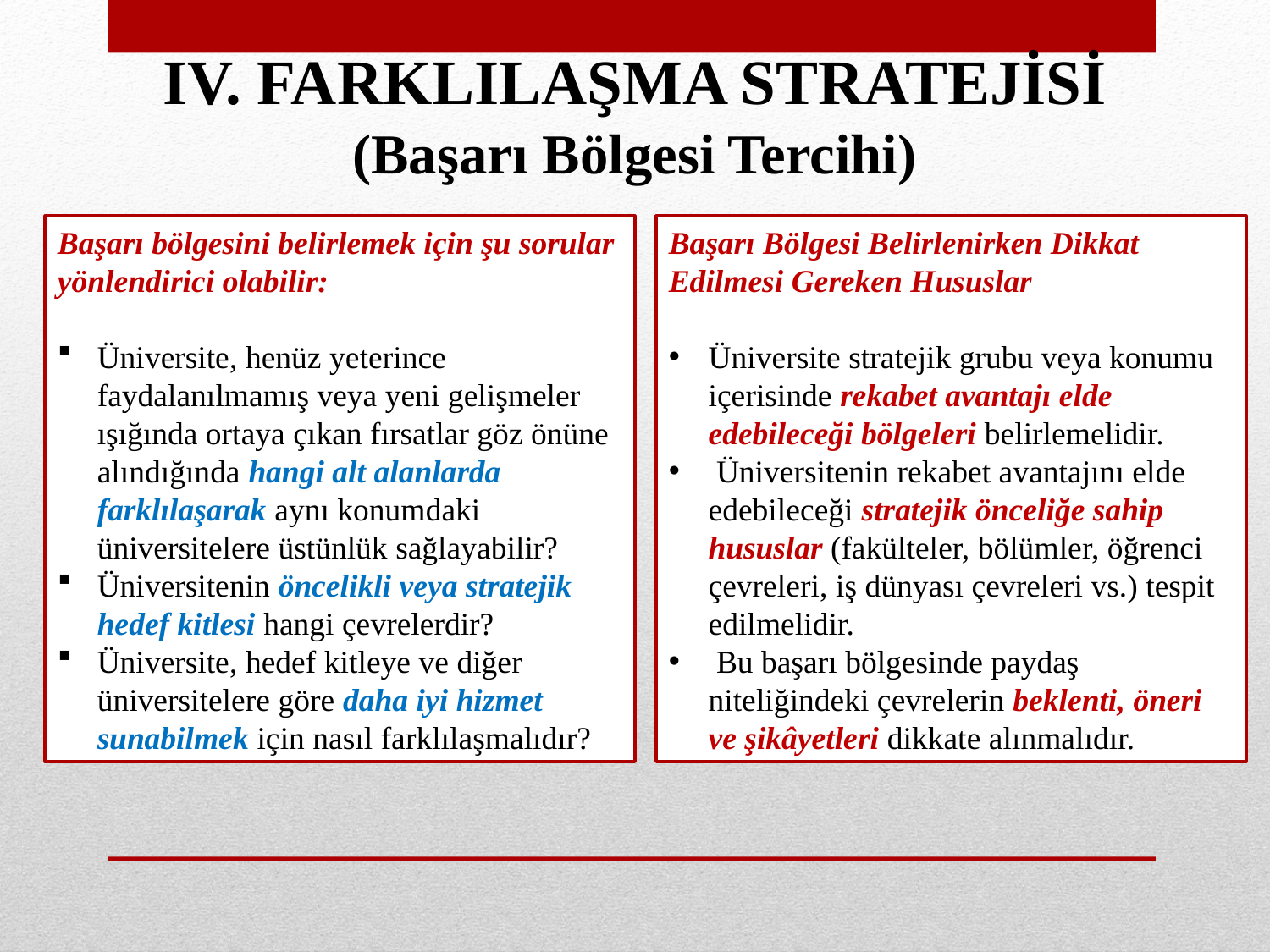

IV. FARKLILAŞMA STRATEJİSİ (Başarı Bölgesi Tercihi)
Başarı bölgesini belirlemek için şu sorular yönlendirici olabilir:

Üniversite, henüz yeterince faydalanılmamış veya yeni gelişmeler ışığında ortaya çıkan fırsatlar göz önüne alındığında hangi alt alanlarda farklılaşarak aynı konumdaki üniversitelere üstünlük sağlayabilir?
Üniversitenin öncelikli veya stratejik hedef kitlesi hangi çevrelerdir?
Üniversite, hedef kitleye ve diğer üniversitelere göre daha iyi hizmet sunabilmek için nasıl farklılaşmalıdır?
Başarı Bölgesi Belirlenirken Dikkat Edilmesi Gereken Hususlar

Üniversite stratejik grubu veya konumu içerisinde rekabet avantajı elde edebileceği bölgeleri belirlemelidir.
 Üniversitenin rekabet avantajını elde edebileceği stratejik önceliğe sahip hususlar (fakülteler, bölümler, öğrenci çevreleri, iş dünyası çevreleri vs.) tespit edilmelidir.
 Bu başarı bölgesinde paydaş niteliğindeki çevrelerin beklenti, öneri ve şikâyetleri dikkate alınmalıdır.